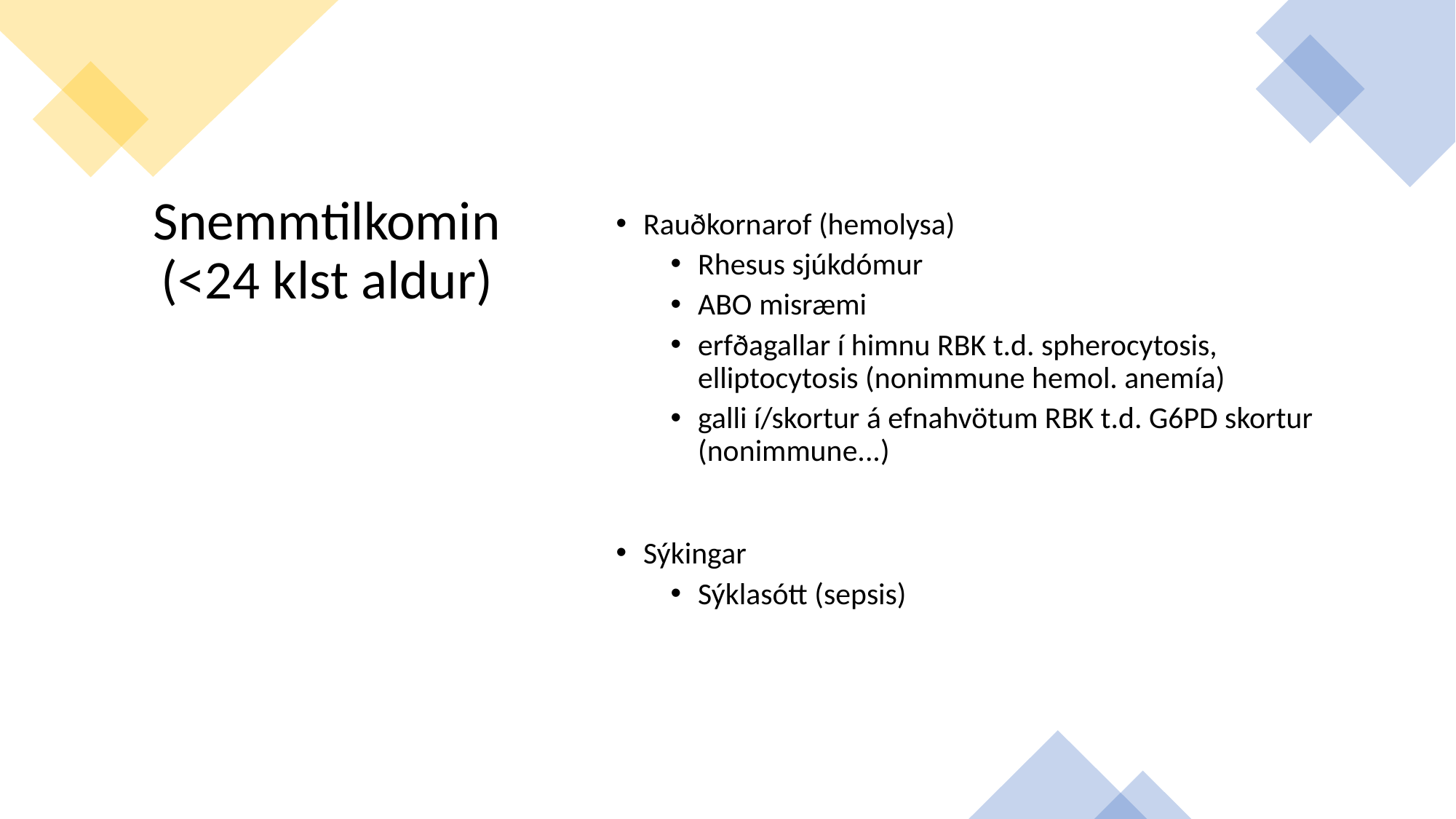

# Snemmtilkomin (<24 klst aldur)
Rauðkornarof (hemolysa)
Rhesus sjúkdómur
ABO misræmi
erfðagallar í himnu RBK t.d. spherocytosis, elliptocytosis (nonimmune hemol. anemía)
galli í/skortur á efnahvötum RBK t.d. G6PD skortur (nonimmune...)

Sýkingar
Sýklasótt (sepsis)